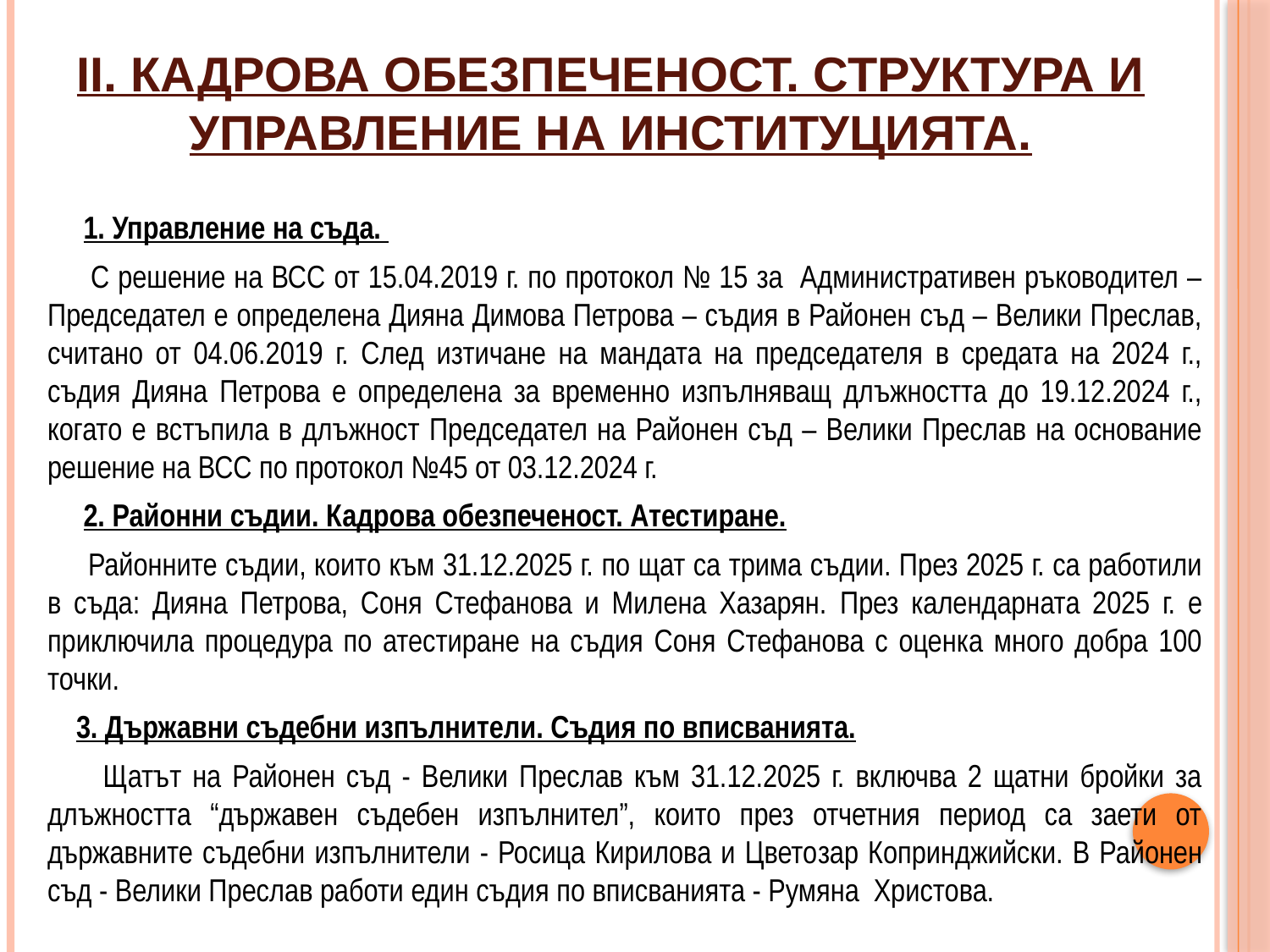

# II. КАДРОВА ОБЕЗПЕЧЕНОСТ. СТРУКТУРА И УПРАВЛЕНИЕ НА ИНСТИТУЦИЯТА.
     1. Управление на съда.
     С решение на ВСС от 15.04.2019 г. по протокол № 15 за  Административен ръководител – Председател е определена Дияна Димова Петрова – съдия в Районен съд – Велики Преслав, считано от 04.06.2019 г. След изтичане на мандата на председателя в средата на 2024 г., съдия Дияна Петрова е определена за временно изпълняващ длъжността до 19.12.2024 г., когато е встъпила в длъжност Председател на Районен съд – Велики Преслав на основание решение на ВСС по протокол №45 от 03.12.2024 г.
     2. Районни съдии. Кадрова обезпеченост. Атестиране.
     Районните съдии, които към 31.12.2025 г. по щат са трима съдии. През 2025 г. са работили в съда: Дияна Петрова, Соня Стефанова и Милена Хазарян. През календарната 2025 г. е приключила процедура по атестиране на съдия Соня Стефанова с оценка много добра 100 точки.
    3. Държавни съдебни изпълнители. Съдия по вписванията.
     Щатът на Районен съд - Велики Преслав към 31.12.2025 г. включва 2 щатни бройки за длъжността “държавен съдебен изпълнител”, които през отчетния период са заети от държавните съдебни изпълнители - Росица Кирилова и Цветозар Копринджийски. В Районен съд - Велики Преслав работи един съдия по вписванията - Румяна  Христова.